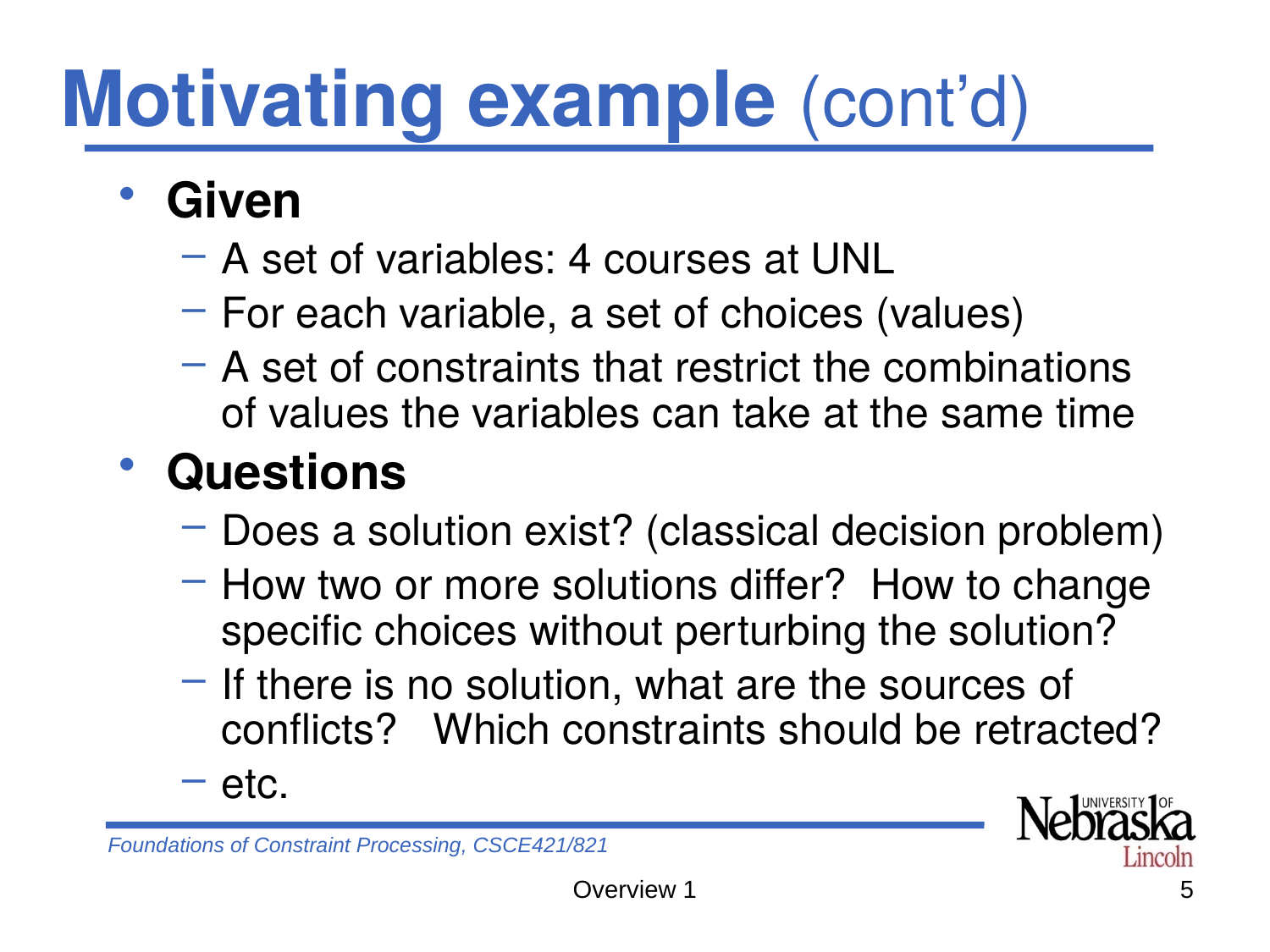

# Motivating example (cont’d)
Given
A set of variables: 4 courses at UNL
For each variable, a set of choices (values)
A set of constraints that restrict the combinations of values the variables can take at the same time
Questions
Does a solution exist? (classical decision problem)
How two or more solutions differ?  How to change specific choices without perturbing the solution?
If there is no solution, what are the sources of conflicts?   Which constraints should be retracted?
etc.
Overview 1
5